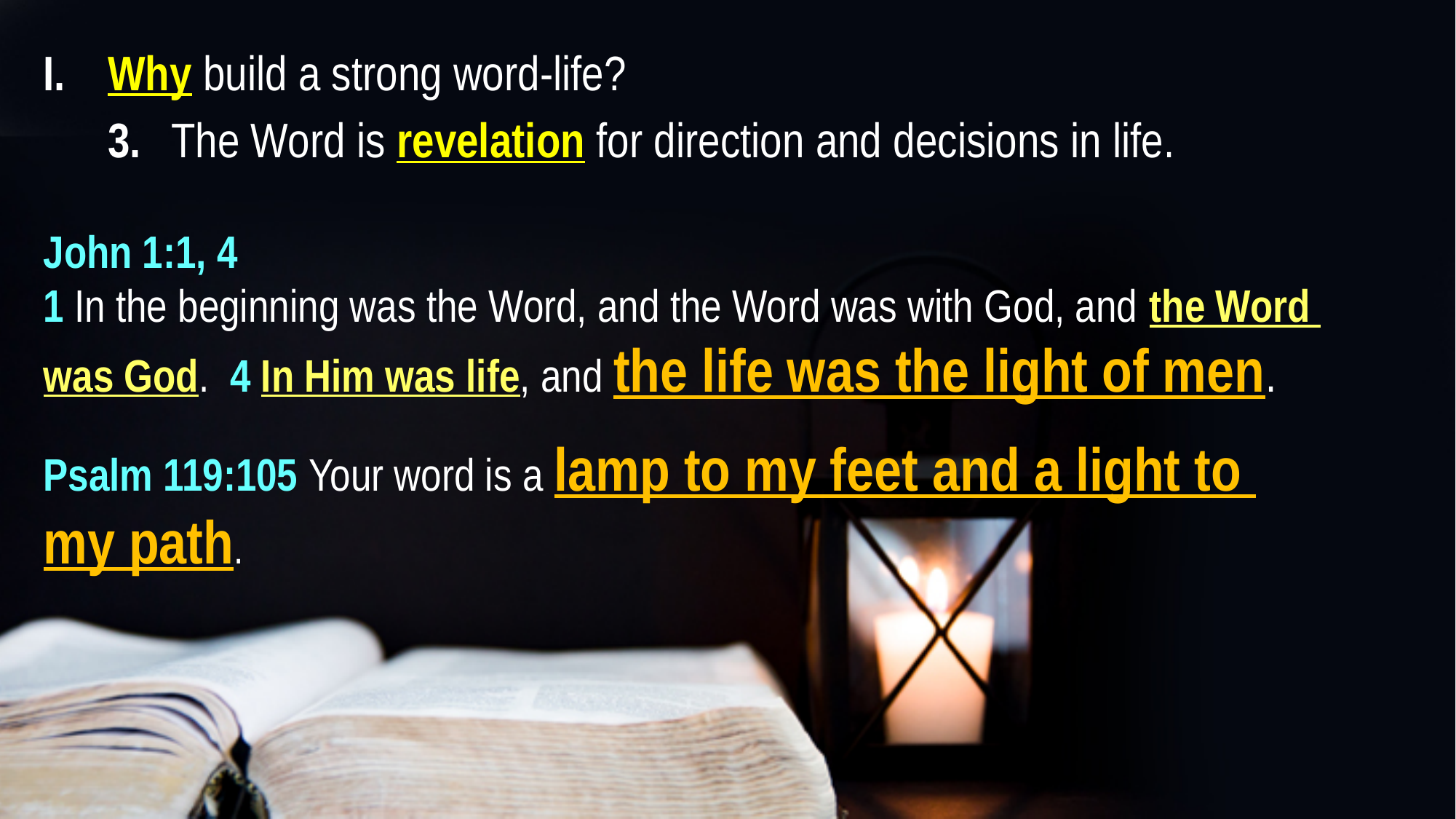

I. 	Why build a strong word-life?
	3. 	The Word is revelation for direction and decisions in life.
John 1:1, 4
1 In the beginning was the Word, and the Word was with God, and the Word
was God.  4 In Him was life, and the life was the light of men.
Psalm 119:105 Your word is a lamp to my feet and a light to
my path.